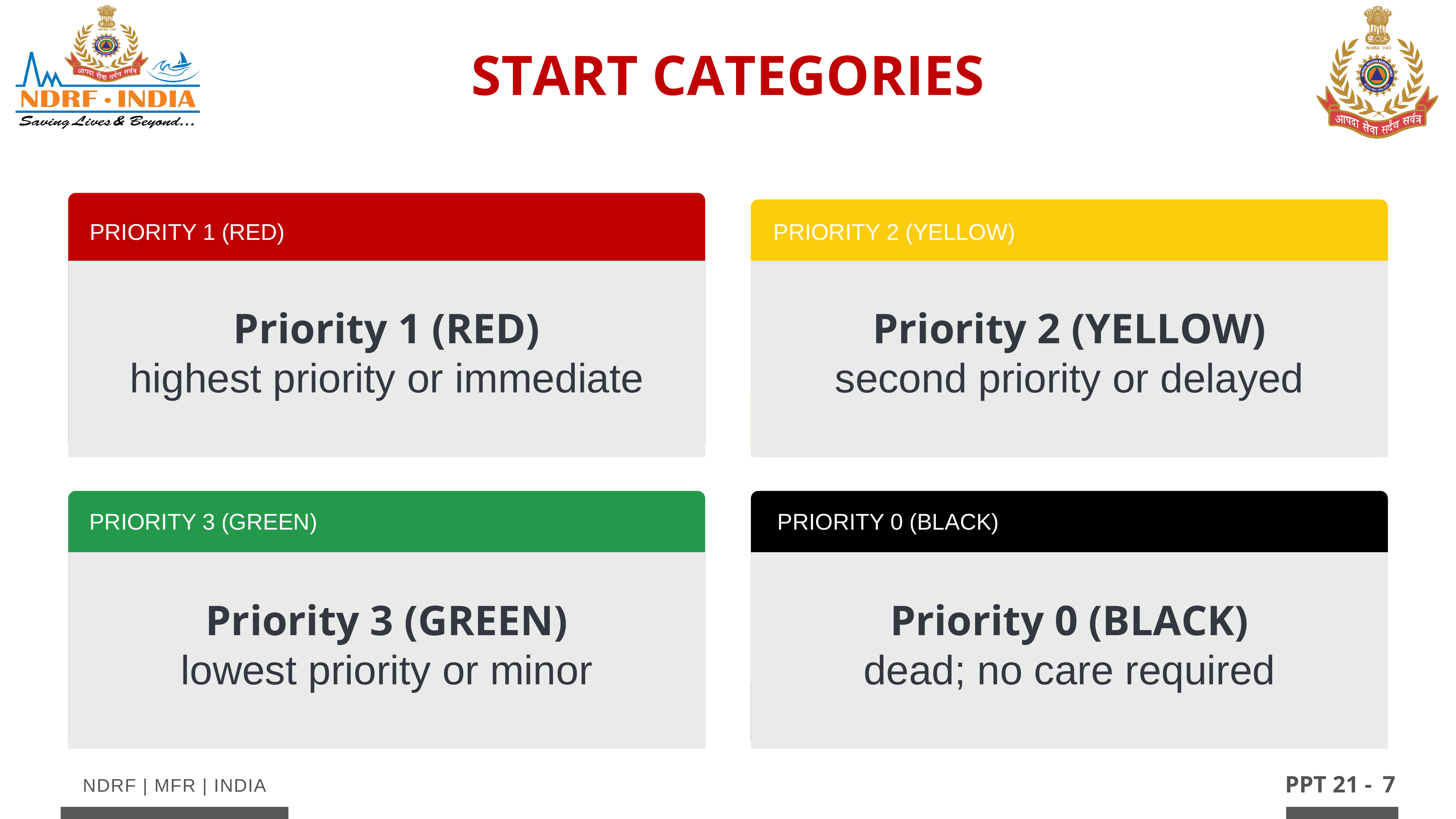

START Categories

Priority 1 (RED)
Priority 2 (YELLOW)

Priority 1 (RED)
highest priority or immediate
Priority 2 (YELLOW)
second priority or delayed

Priority 3 (GREEN)
Priority 0 (BLACK)

Priority 3 (GREEN)
lowest priority or minor
Priority 0 (BLACK)
dead; no care required